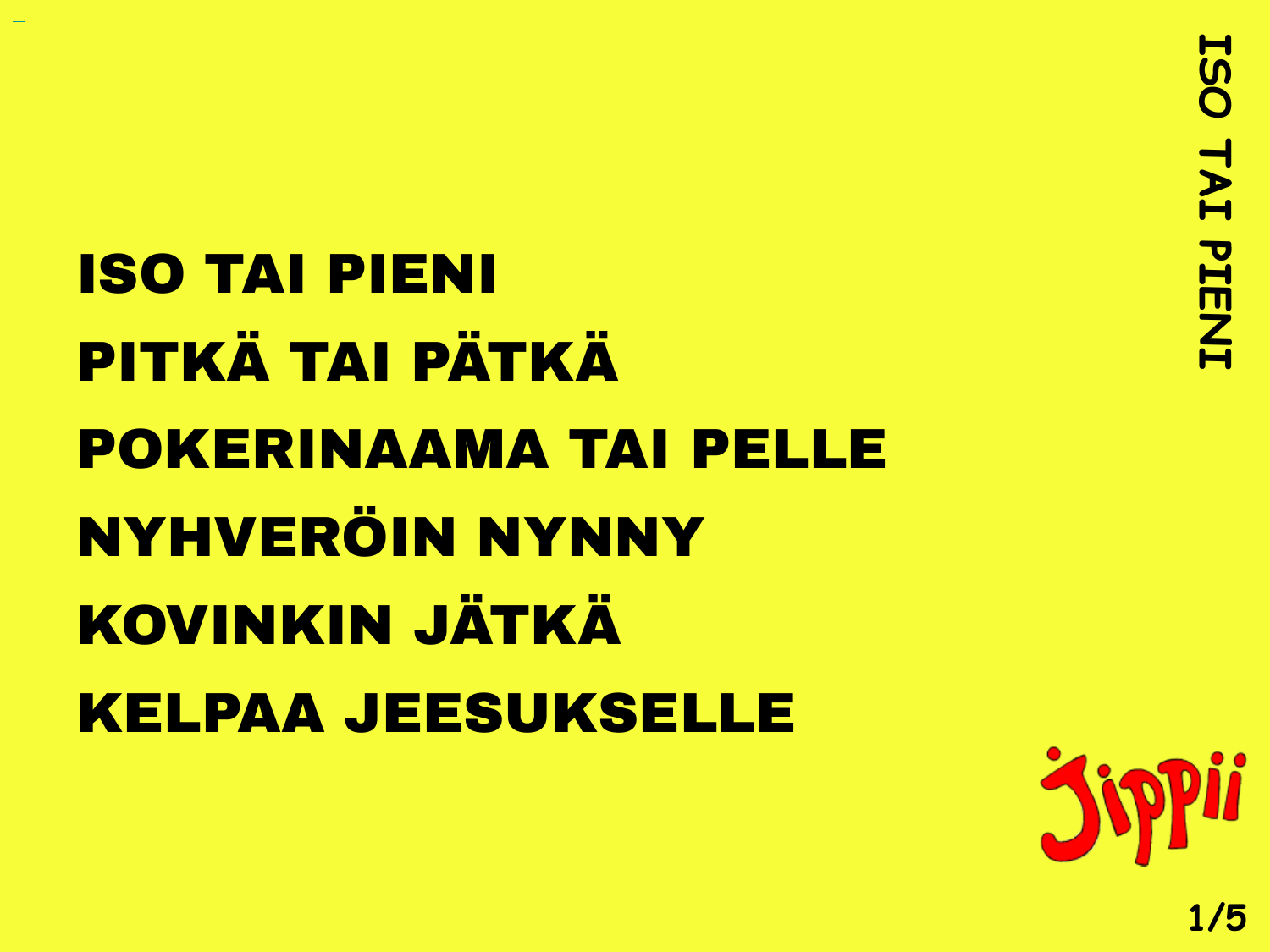

ISO TAI PIENI
PITKÄ TAI PÄTKÄ
POKERINAAMA TAI PELLE
NYHVERÖIN NYNNY
KOVINKIN JÄTKÄ
KELPAA JEESUKSELLE
ISO TAI PIENI
1/5